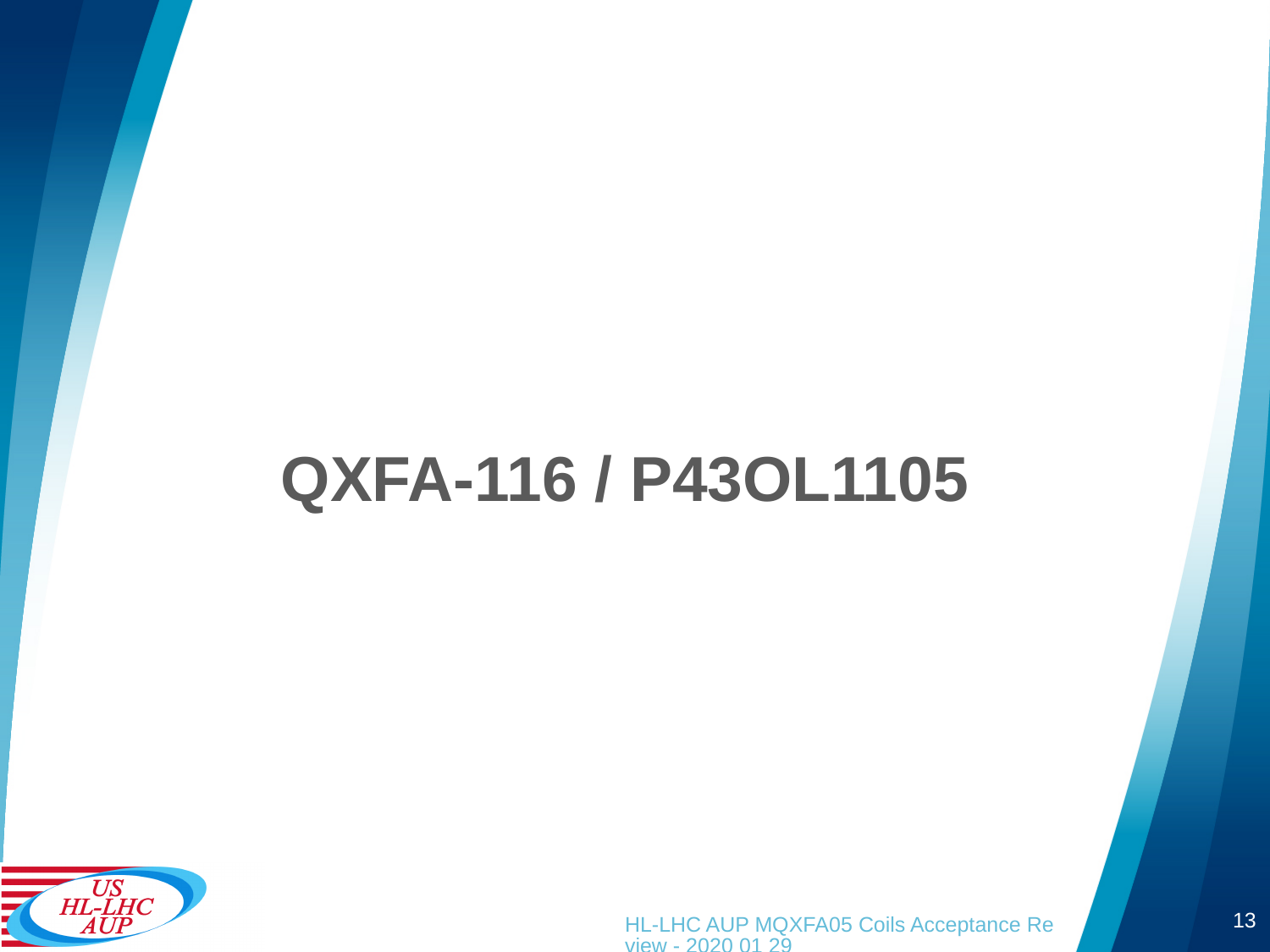

# QXFA-116 / P43OL1105
13
HL-LHC AUP MQXFA05 Coils Acceptance Review - 2020 01 29